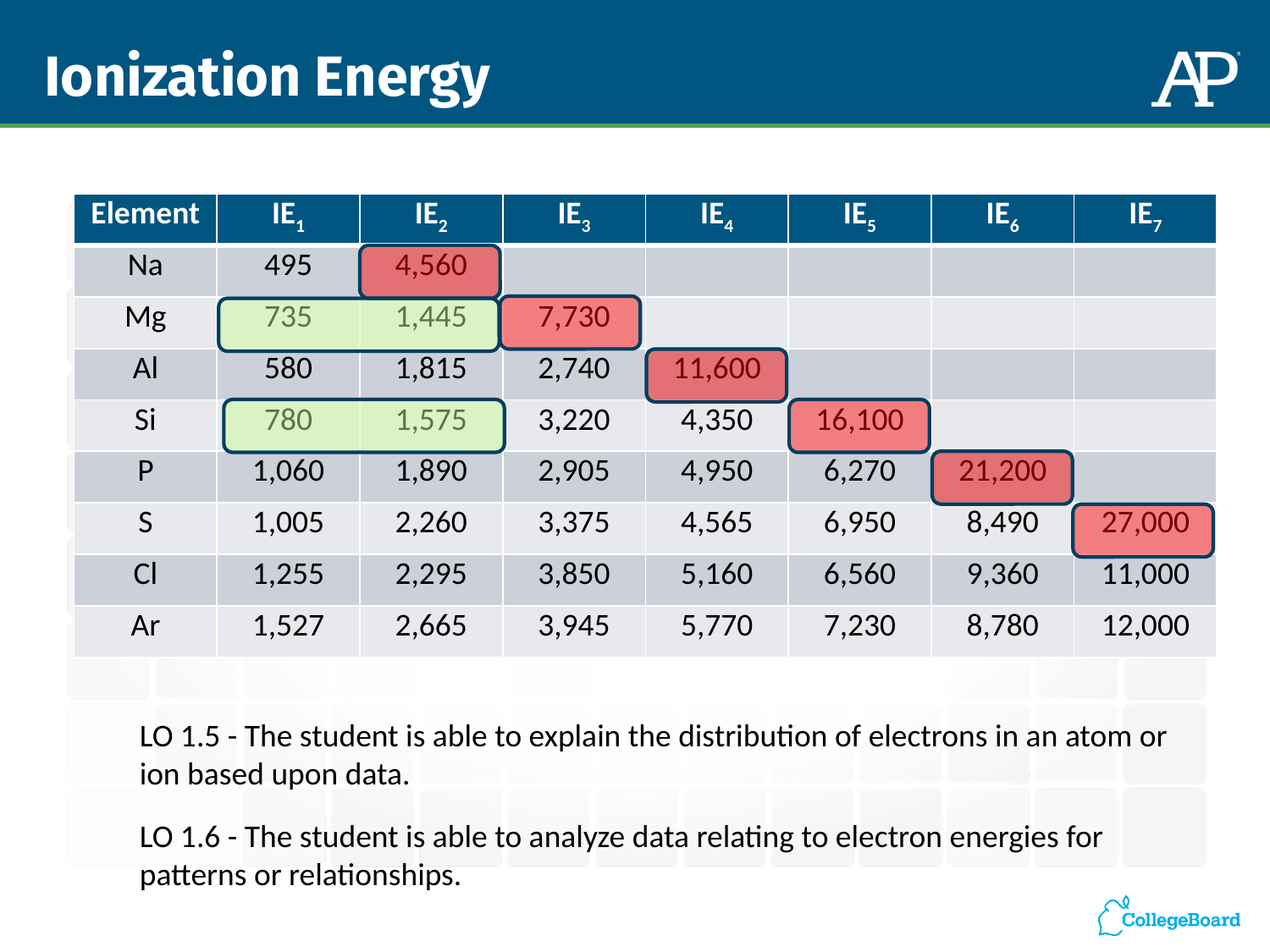

# Ionization Energy
| Element | IE1 | IE2 | IE3 | IE4 | IE5 | IE6 | IE7 |
| --- | --- | --- | --- | --- | --- | --- | --- |
| Na | 495 | 4,560 |  |  |  |  |  |
| Mg | 735 | 1,445 | 7,730 |  |  |  |  |
| Al | 580 | 1,815 | 2,740 | 11,600 |  |  |  |
| Si | 780 | 1,575 | 3,220 | 4,350 | 16,100 |  |  |
| P | 1,060 | 1,890 | 2,905 | 4,950 | 6,270 | 21,200 |  |
| S | 1,005 | 2,260 | 3,375 | 4,565 | 6,950 | 8,490 | 27,000 |
| Cl | 1,255 | 2,295 | 3,850 | 5,160 | 6,560 | 9,360 | 11,000 |
| Ar | 1,527 | 2,665 | 3,945 | 5,770 | 7,230 | 8,780 | 12,000 |

LO 1.5 - The student is able to explain the distribution of electrons in an atom or ion based upon data.
LO 1.6 - The student is able to analyze data relating to electron energies for patterns or relationships.